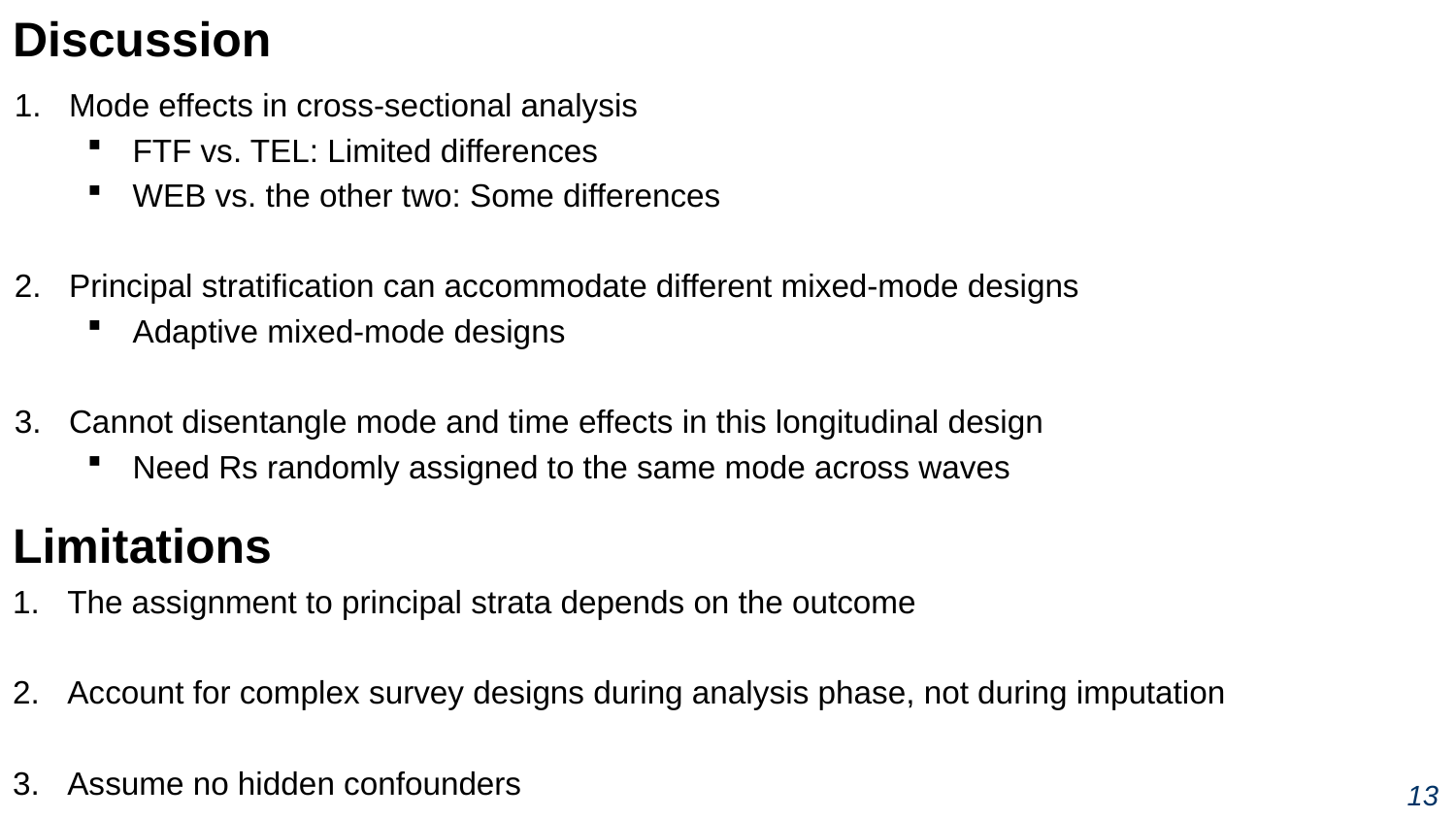

Discussion
Mode effects in cross-sectional analysis
FTF vs. TEL: Limited differences
WEB vs. the other two: Some differences

Principal stratification can accommodate different mixed-mode designs
Adaptive mixed-mode designs

Cannot disentangle mode and time effects in this longitudinal design
Need Rs randomly assigned to the same mode across waves

Limitations

The assignment to principal strata depends on the outcome

Account for complex survey designs during analysis phase, not during imputation

Assume no hidden confounders